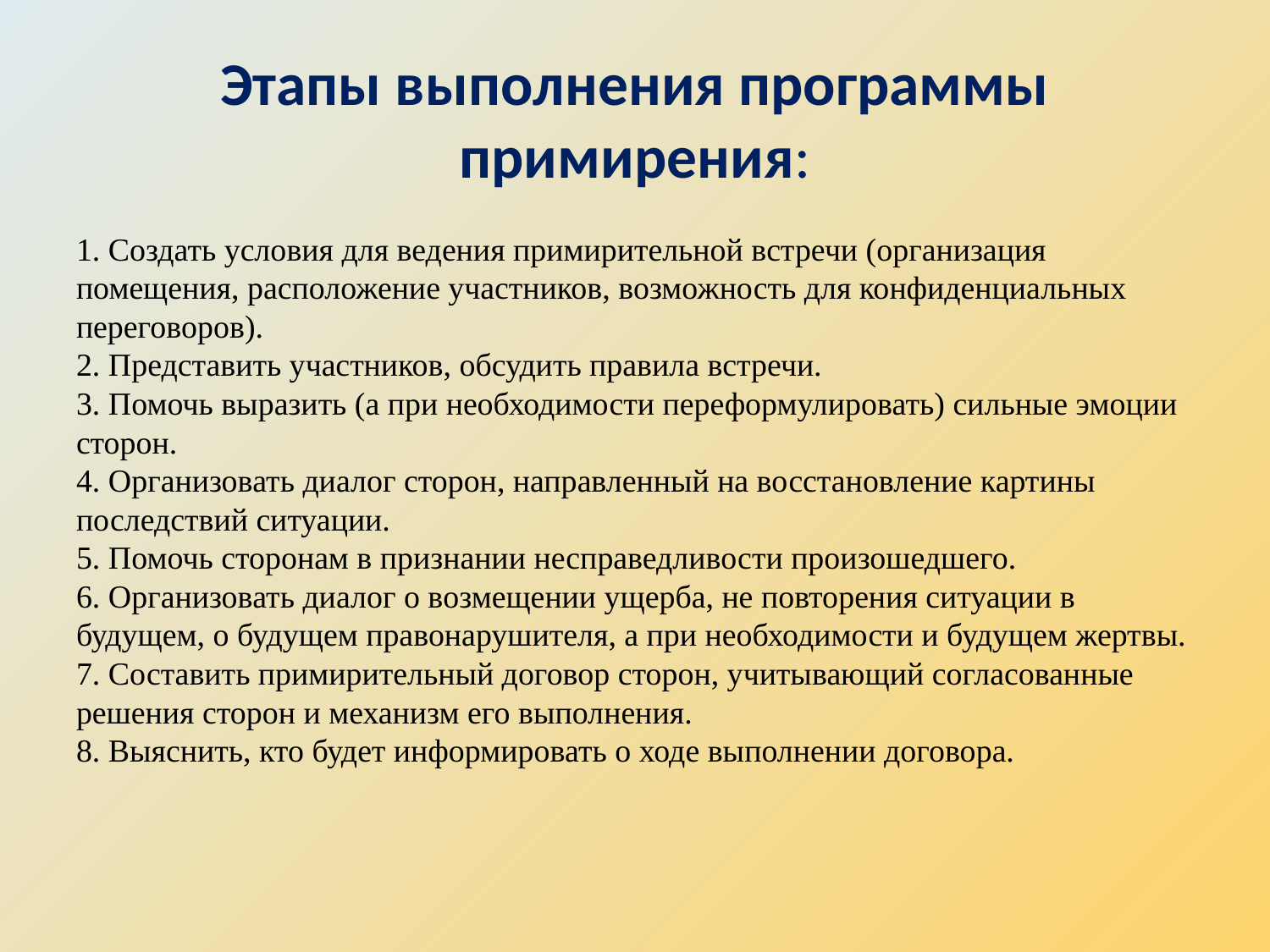

# Этапы выполнения программы примирения:
1. Создать условия для ведения примирительной встречи (организация
помещения, расположение участников, возможность для конфиденциальных
переговоров).
2. Представить участников, обсудить правила встречи.
3. Помочь выразить (а при необходимости переформулировать) сильные эмоции сторон.
4. Организовать диалог сторон, направленный на восстановление картины последствий ситуации.
5. Помочь сторонам в признании несправедливости произошедшего.
6. Организовать диалог о возмещении ущерба, не повторения ситуации в будущем, о будущем правонарушителя, а при необходимости и будущем жертвы.
7. Составить примирительный договор сторон, учитывающий согласованные решения сторон и механизм его выполнения.
8. Выяснить, кто будет информировать о ходе выполнении договора.